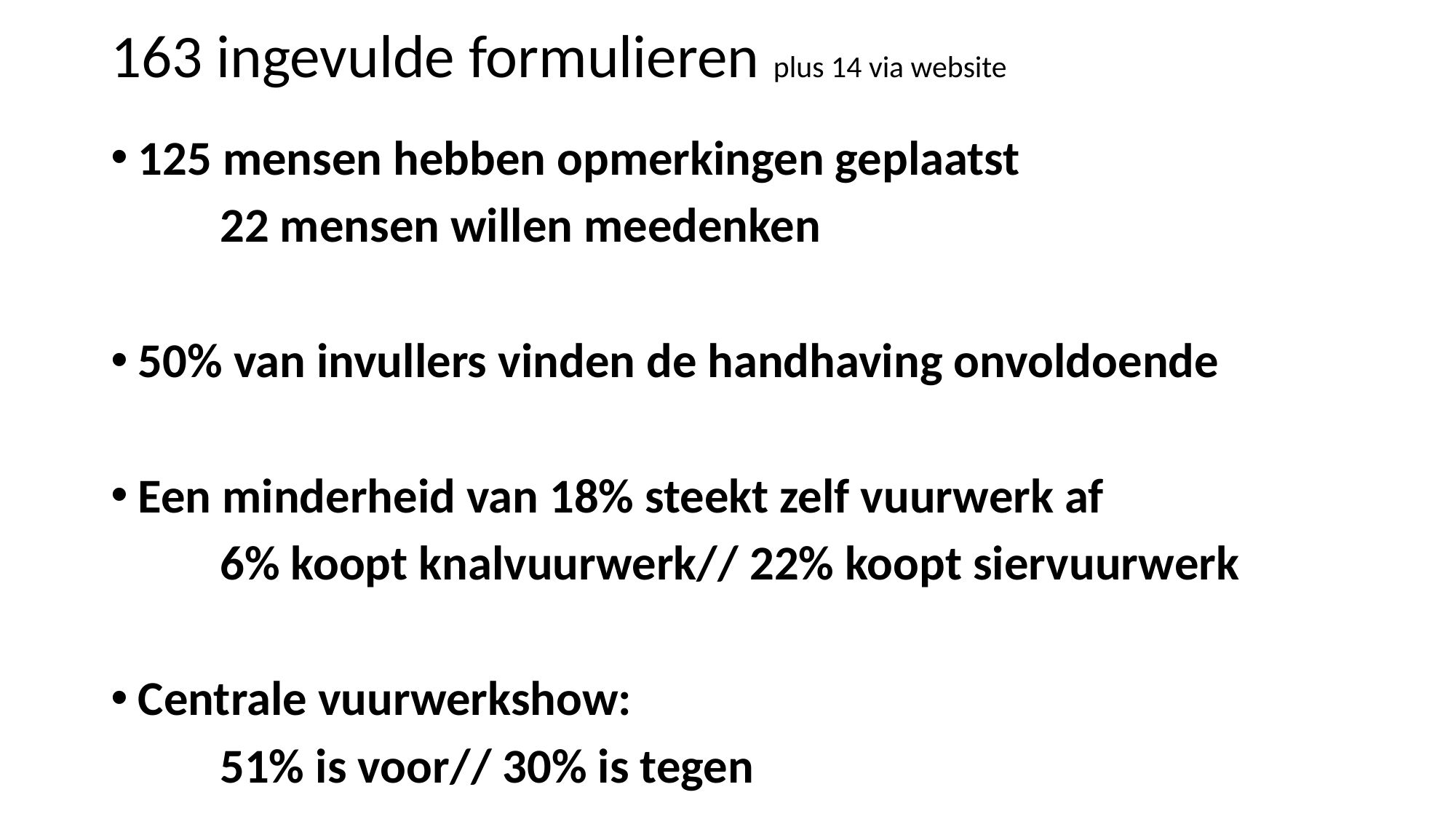

# 163 ingevulde formulieren plus 14 via website

125 mensen hebben opmerkingen geplaatst
	22 mensen willen meedenken

50% van invullers vinden de handhaving onvoldoende

Een minderheid van 18% steekt zelf vuurwerk af
	6% koopt knalvuurwerk// 22% koopt siervuurwerk

Centrale vuurwerkshow:
          51% is voor// 30% is tegen